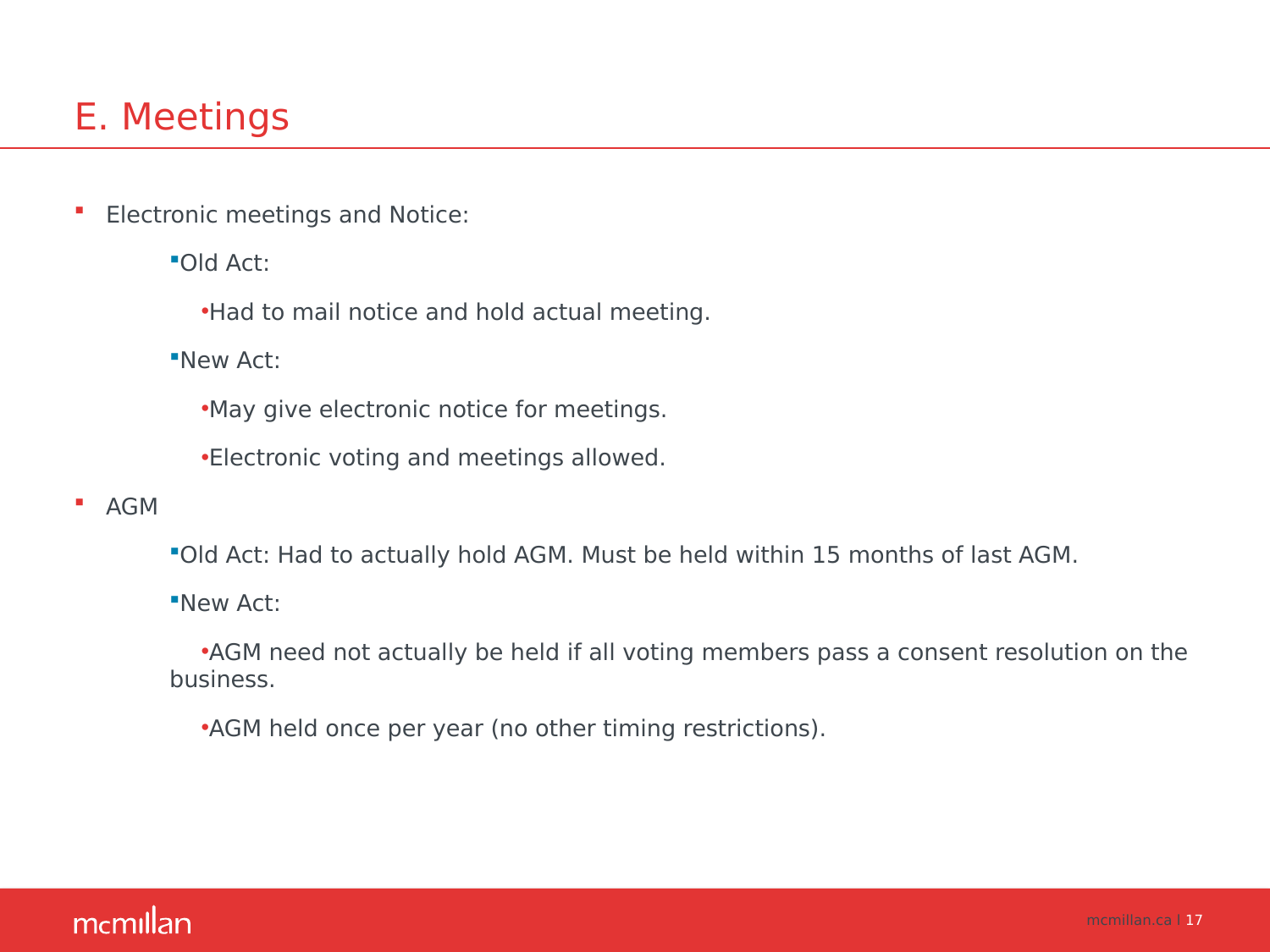

# E. Meetings
Electronic meetings and Notice:
Old Act:
Had to mail notice and hold actual meeting.
New Act:
May give electronic notice for meetings.
Electronic voting and meetings allowed.
AGM
Old Act: Had to actually hold AGM. Must be held within 15 months of last AGM.
New Act:
AGM need not actually be held if all voting members pass a consent resolution on the business.
AGM held once per year (no other timing restrictions).